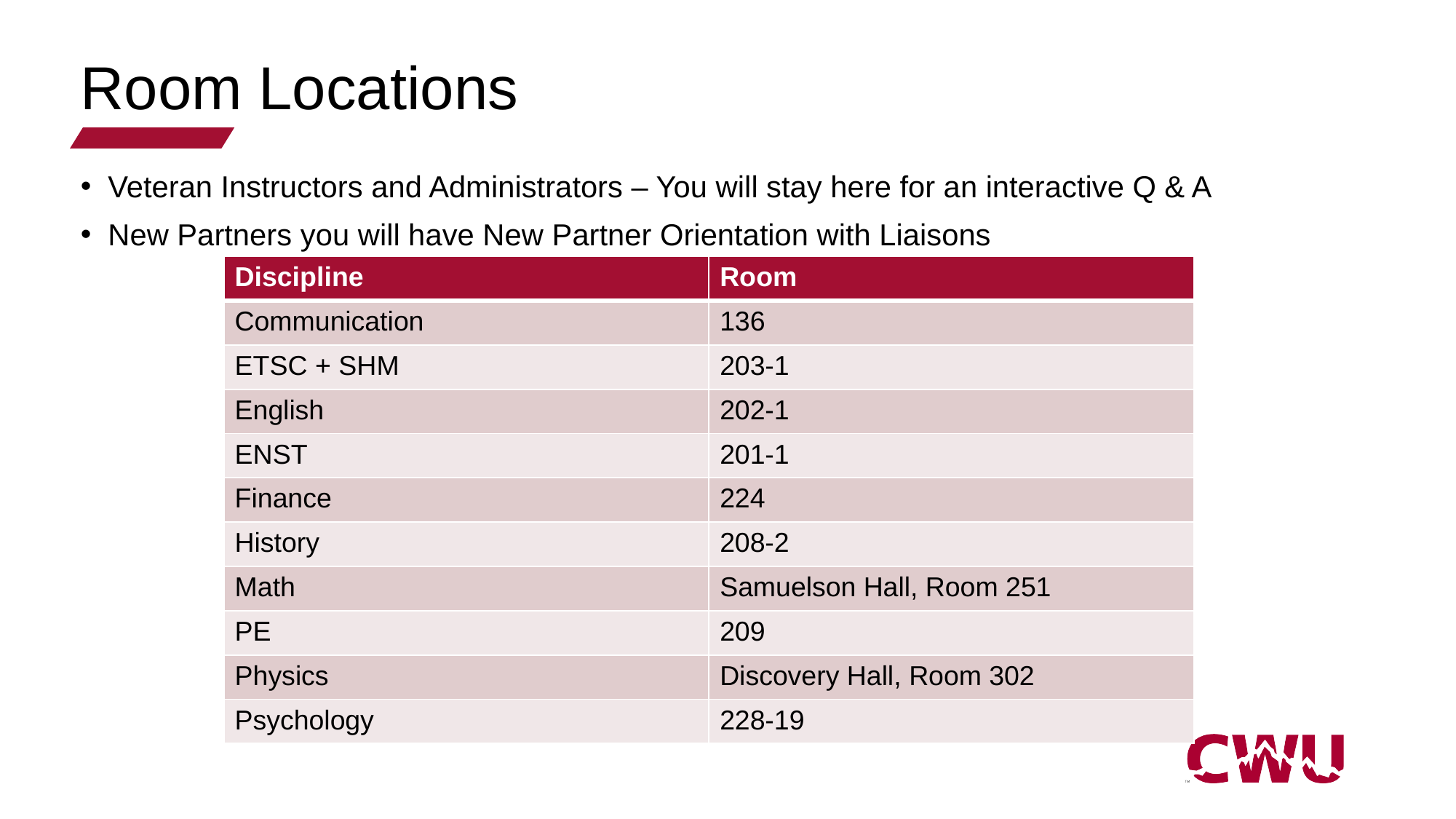

# Room Locations
Veteran Instructors and Administrators – You will stay here for an interactive Q & A
New Partners you will have New Partner Orientation with Liaisons
| Discipline | Room |
| --- | --- |
| Communication | 136 |
| ETSC + SHM | 203-1 |
| English | 202-1 |
| ENST | 201-1 |
| Finance | 224 |
| History | 208-2 |
| Math | Samuelson Hall, Room 251 |
| PE | 209 |
| Physics | Discovery Hall, Room 302 |
| Psychology | 228-19 |